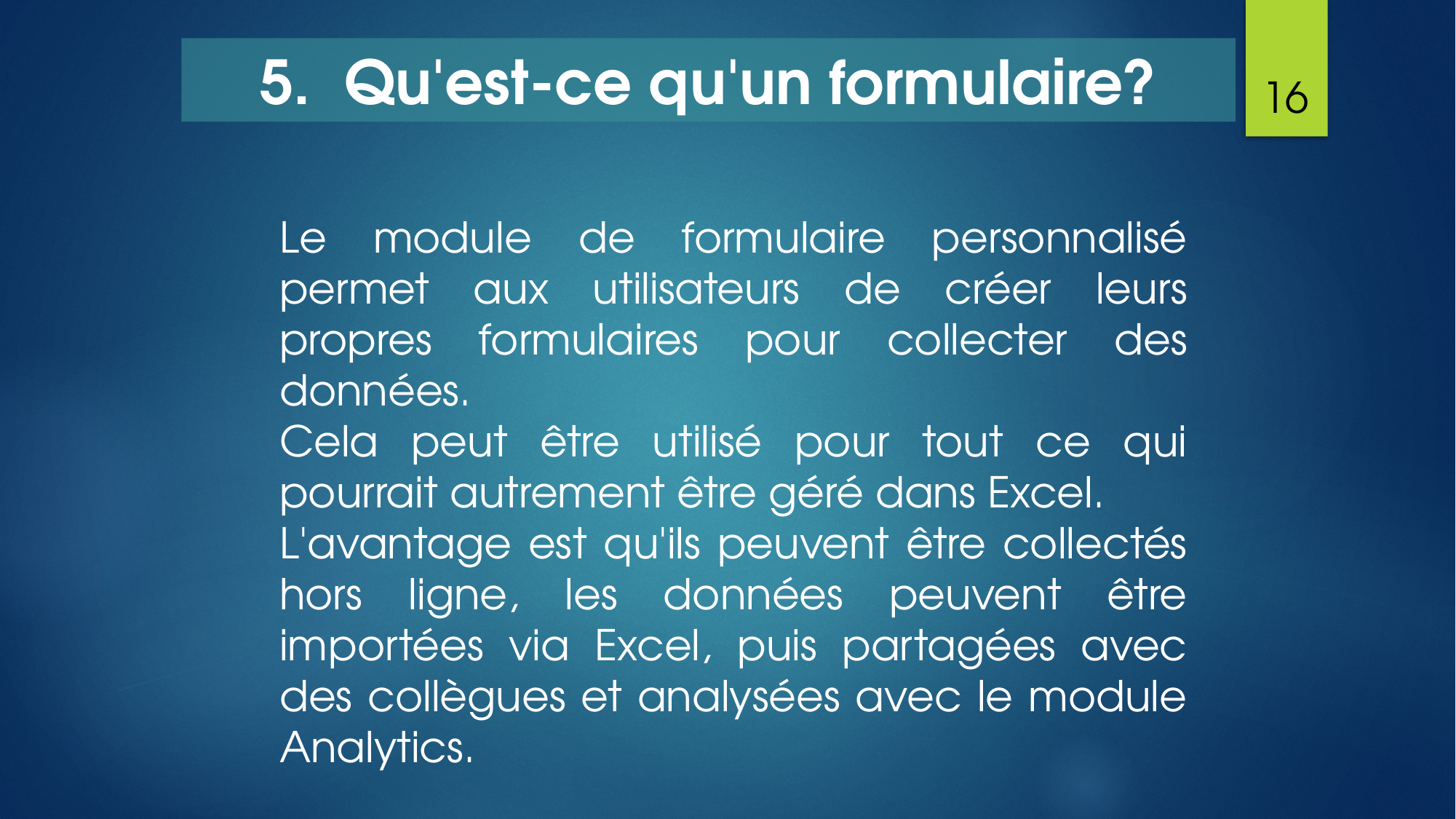

16
5.  Qu'est-ce qu'un formulaire?
Le module de formulaire personnalisé permet aux utilisateurs de créer leurs propres formulaires pour collecter des données.
Cela peut être utilisé pour tout ce qui pourrait autrement être géré dans Excel.
L'avantage est qu'ils peuvent être collectés hors ligne, les données peuvent être importées via Excel, puis partagées avec des collègues et analysées avec le module Analytics.